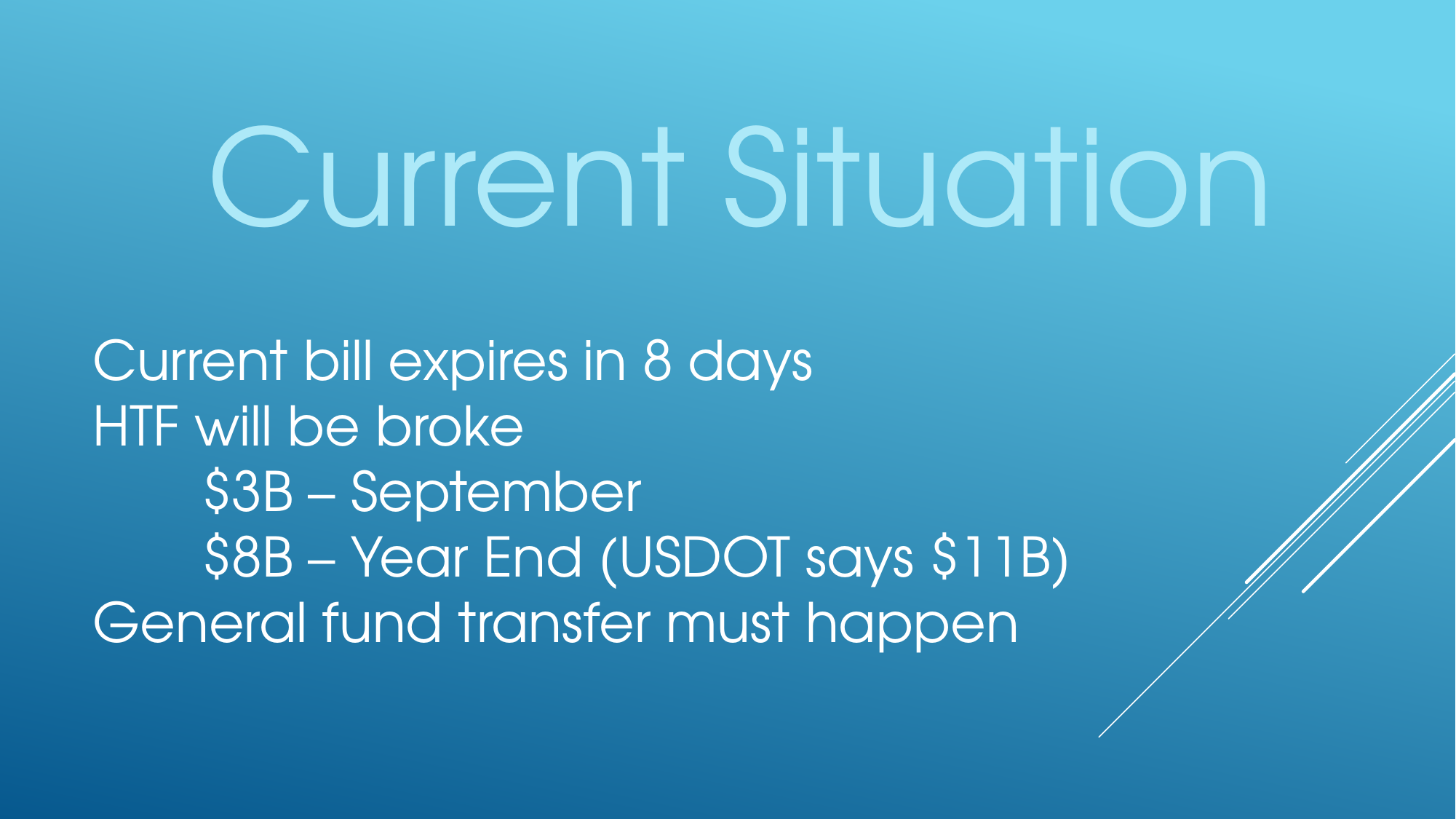

Current Situation
# Current bill expires in 8 days HTF will be broke $3B – September $8B – Year End (USDOT says $11B) General fund transfer must happen